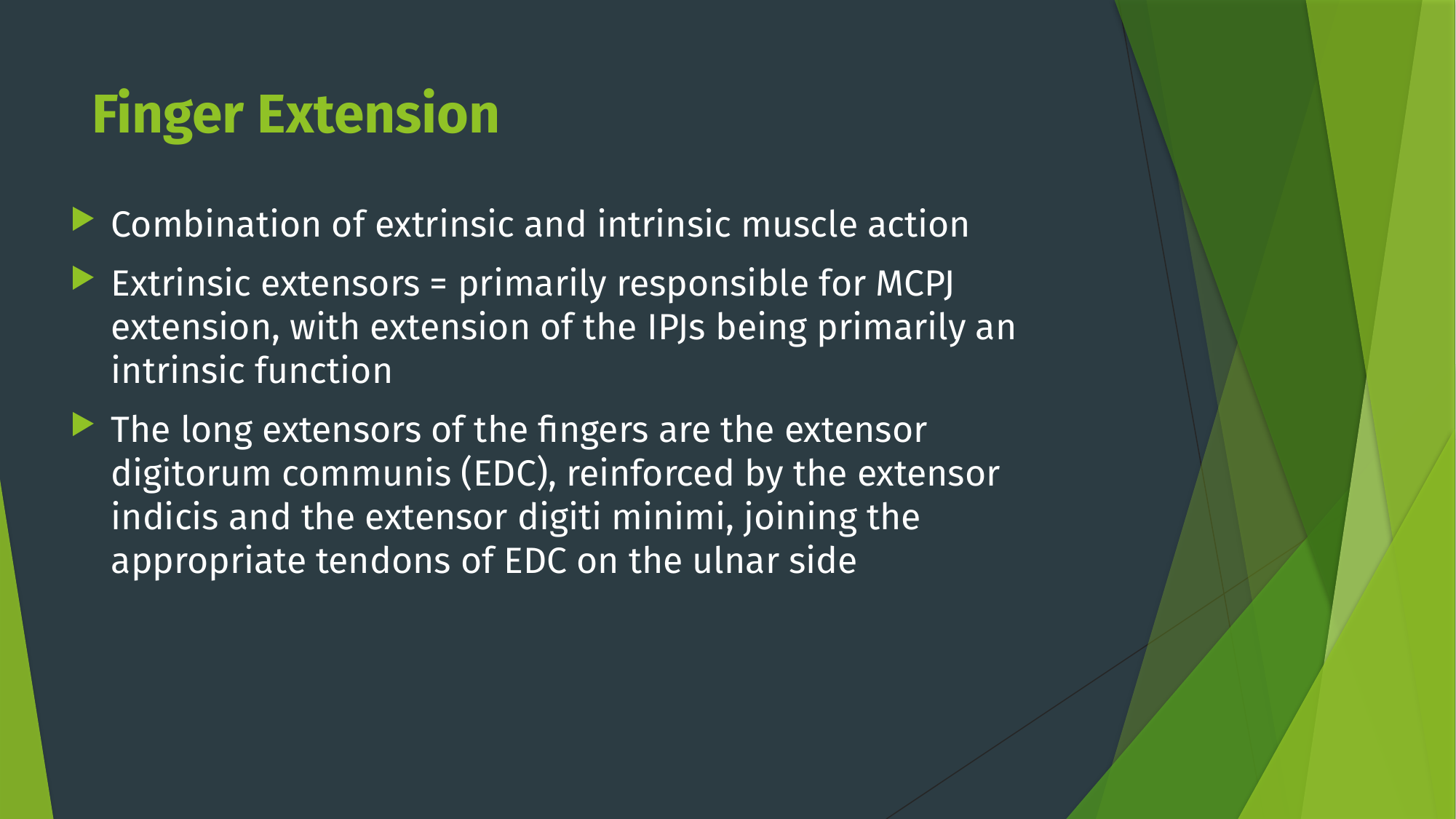

# Finger Extension
Combination of extrinsic and intrinsic muscle action
Extrinsic extensors = primarily responsible for MCPJ extension, with extension of the IPJs being primarily an intrinsic function
The long extensors of the fingers are the extensor digitorum communis (EDC), reinforced by the extensor indicis and the extensor digiti minimi, joining the appropriate tendons of EDC on the ulnar side